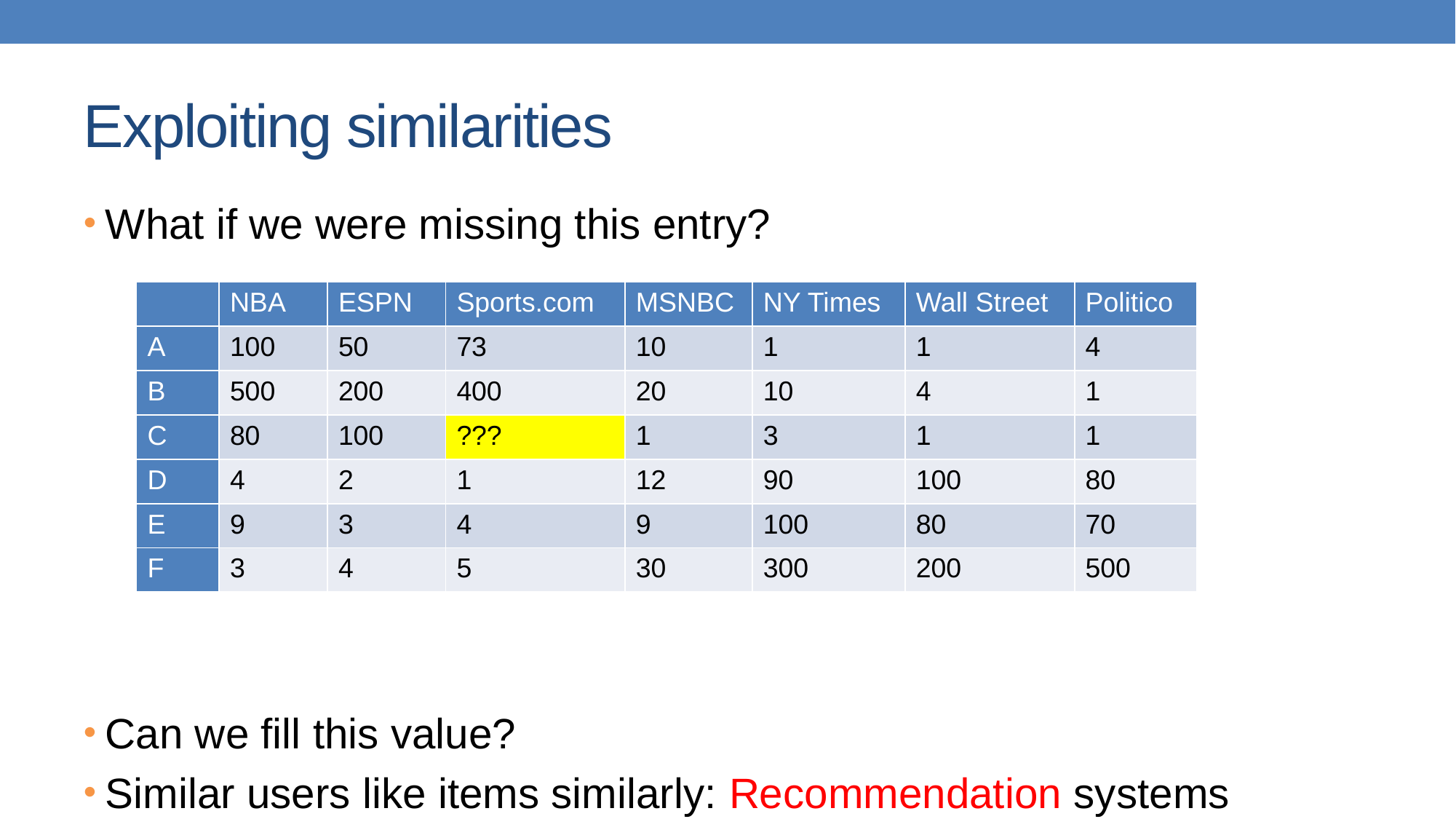

# Exploiting similarities
What if we were missing this entry?

Can we fill this value?
Similar users like items similarly: Recommendation systems
|  | NBA | ESPN | Sports.com | MSNBC | NY Times | Wall Street | Politico |
| --- | --- | --- | --- | --- | --- | --- | --- |
| A | 100 | 50 | 73 | 10 | 1 | 1 | 4 |
| B | 500 | 200 | 400 | 20 | 10 | 4 | 1 |
| C | 80 | 100 | ??? | 1 | 3 | 1 | 1 |
| D | 4 | 2 | 1 | 12 | 90 | 100 | 80 |
| E | 9 | 3 | 4 | 9 | 100 | 80 | 70 |
| F | 3 | 4 | 5 | 30 | 300 | 200 | 500 |